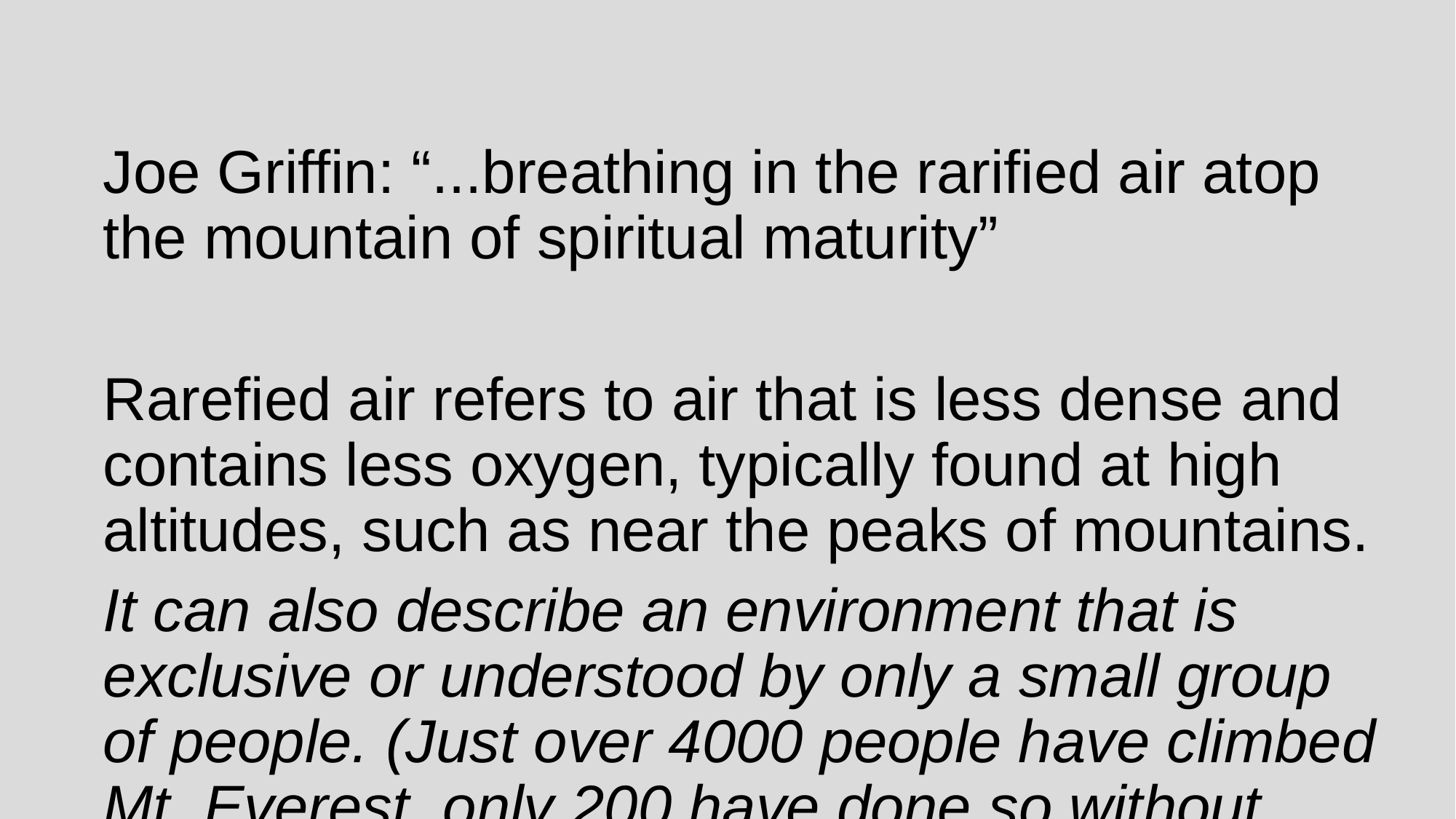

Joe Griffin: “...breathing in the rarified air atop the mountain of spiritual maturity”

Rarefied air refers to air that is less dense and contains less oxygen, typically found at high altitudes, such as near the peaks of mountains.
It can also describe an environment that is exclusive or understood by only a small group of people. (Just over 4000 people have climbed Mt. Everest, only 200 have done so without supplemental oxygen).